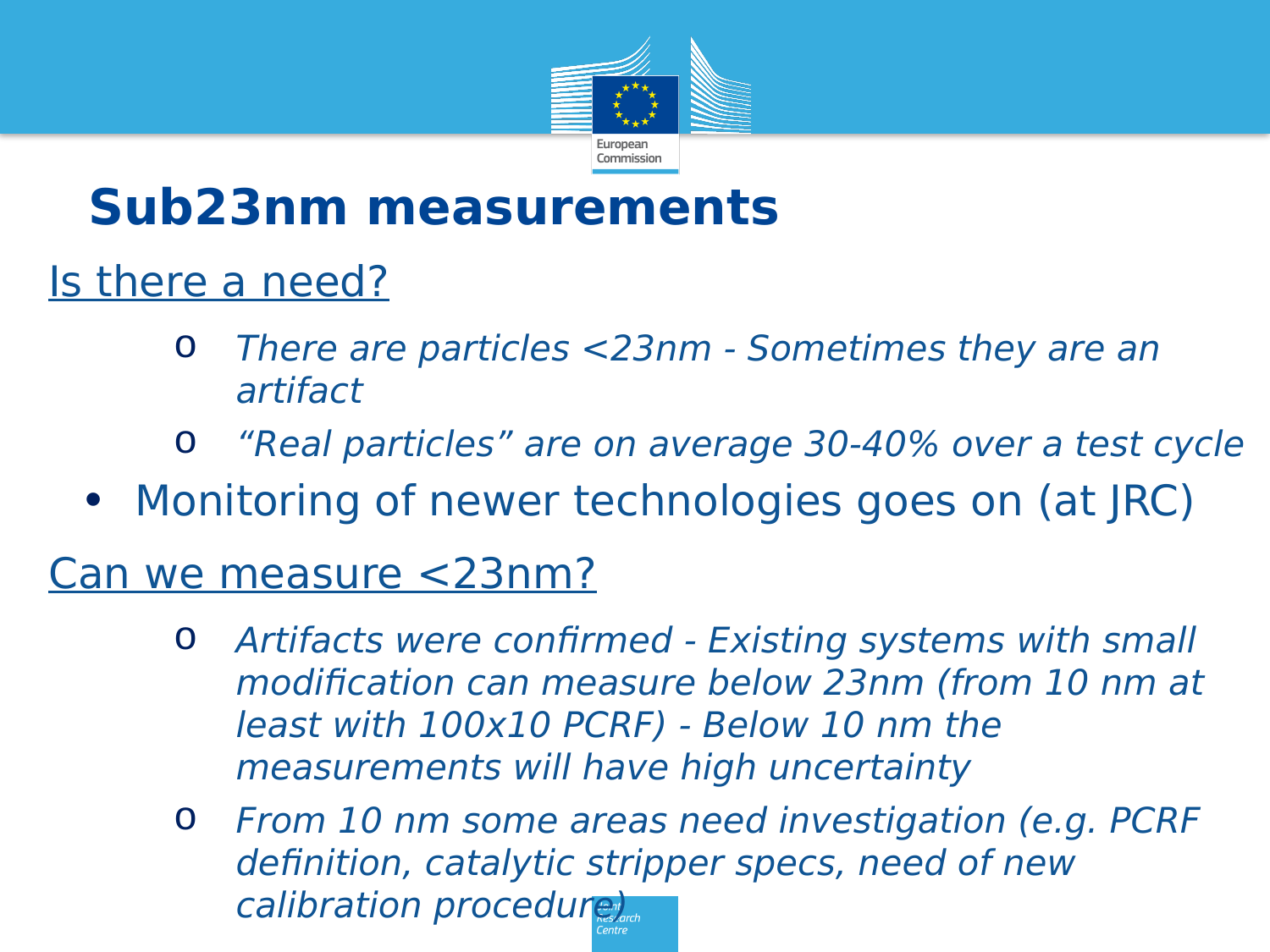

# Sub23nm measurements
Is there a need?
There are particles <23nm - Sometimes they are an artifact
“Real particles” are on average 30-40% over a test cycle
Monitoring of newer technologies goes on (at JRC)
Can we measure <23nm?
Artifacts were confirmed - Existing systems with small modification can measure below 23nm (from 10 nm at least with 100x10 PCRF) - Below 10 nm the measurements will have high uncertainty
From 10 nm some areas need investigation (e.g. PCRF definition, catalytic stripper specs, need of new calibration procedure)